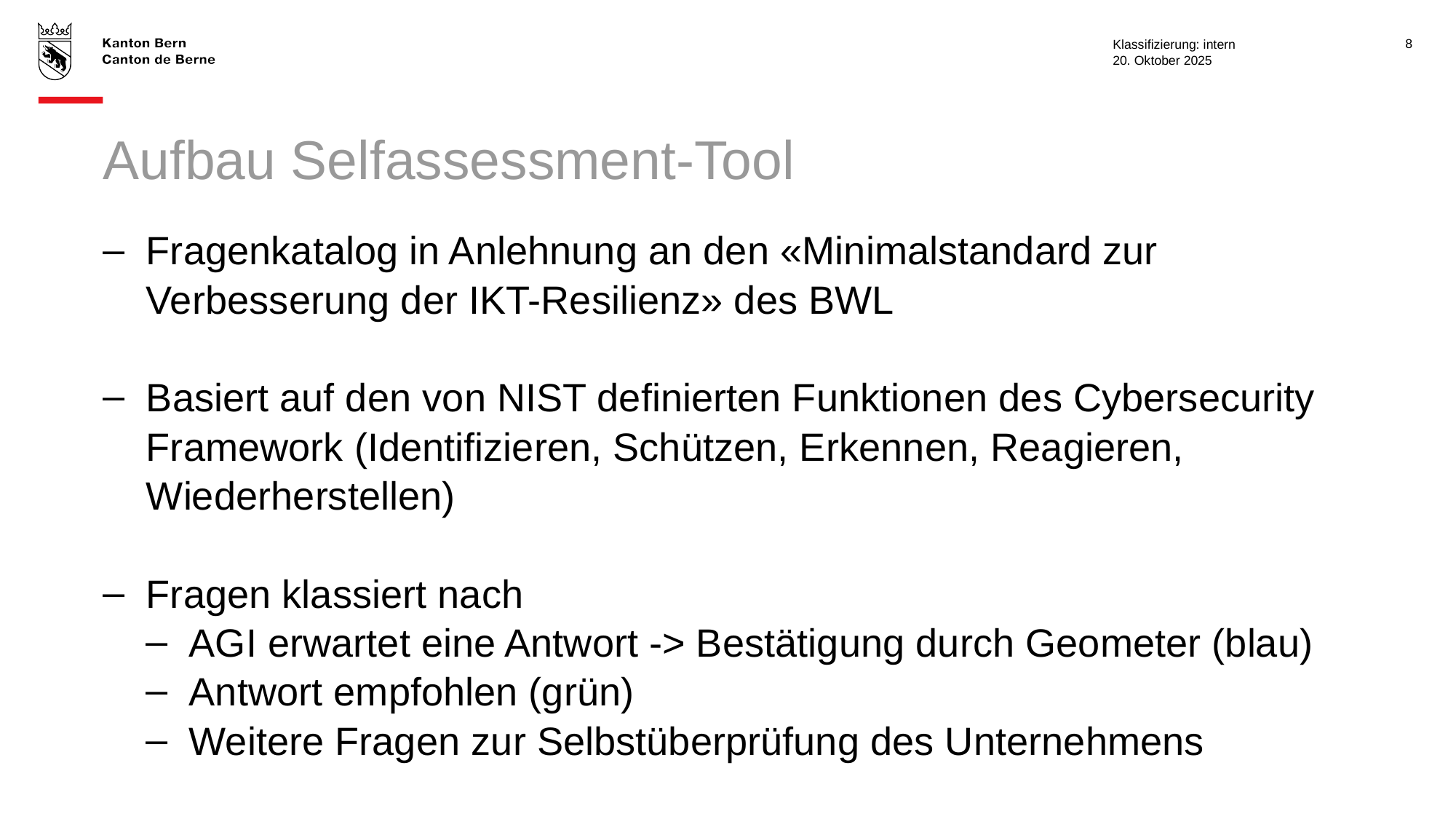

8
# Aufbau Selfassessment-Tool
Fragenkatalog in Anlehnung an den «Minimalstandard zur Verbesserung der IKT-Resilienz» des BWL

Basiert auf den von NIST definierten Funktionen des Cybersecurity Framework (Identifizieren, Schützen, Erkennen, Reagieren, Wiederherstellen)

Fragen klassiert nach
AGI erwartet eine Antwort -> Bestätigung durch Geometer (blau)
Antwort empfohlen (grün)
Weitere Fragen zur Selbstüberprüfung des Unternehmens